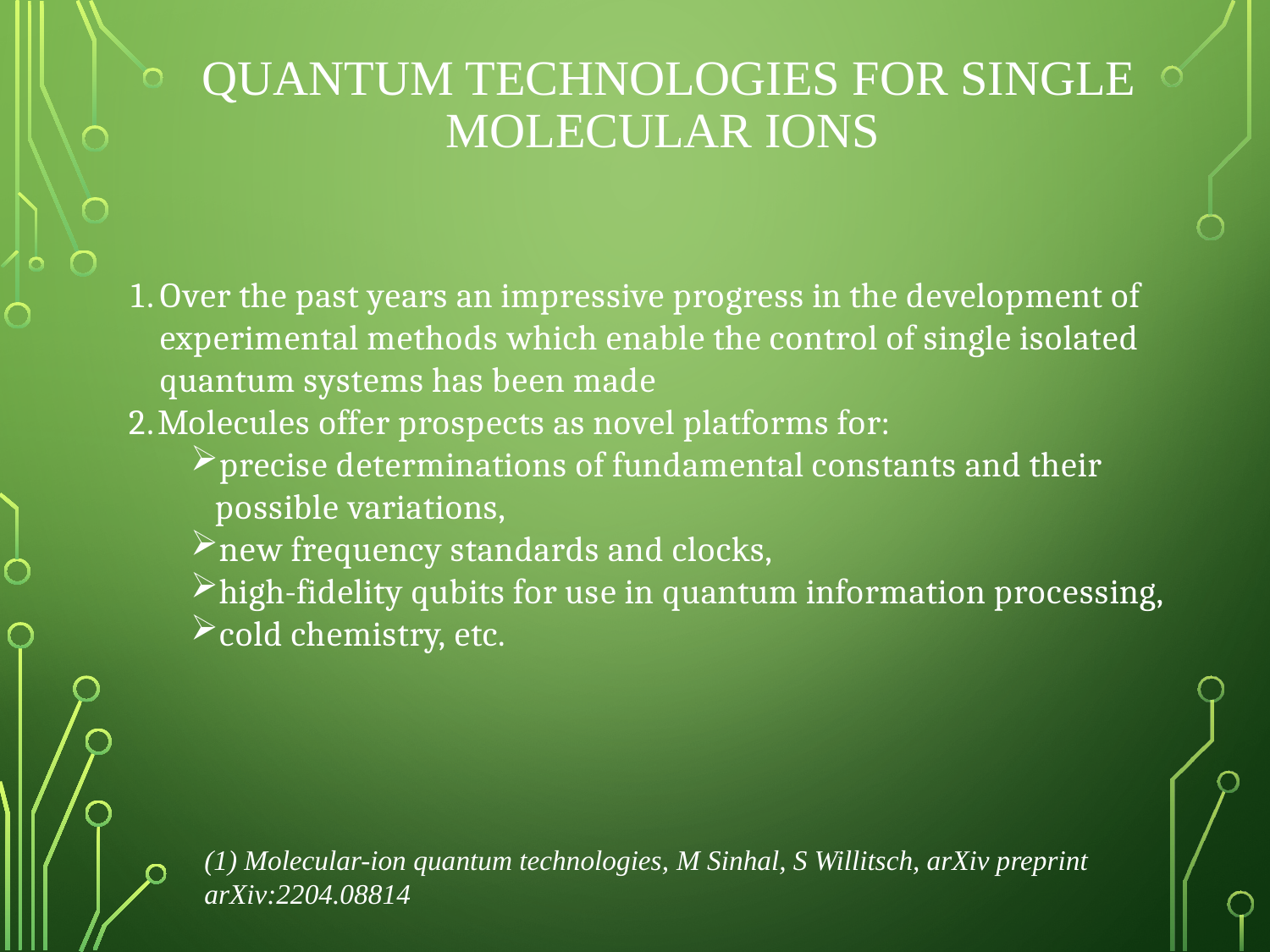

# Quantum technologies for single molecular ions
Over the past years an impressive progress in the development of experimental methods which enable the control of single isolated quantum systems has been made
Molecules offer prospects as novel platforms for:
precise determinations of fundamental constants and their possible variations,
new frequency standards and clocks,
high-fidelity qubits for use in quantum information processing,
cold chemistry, etc.
(1) Molecular-ion quantum technologies, M Sinhal, S Willitsch, arXiv preprint arXiv:2204.08814